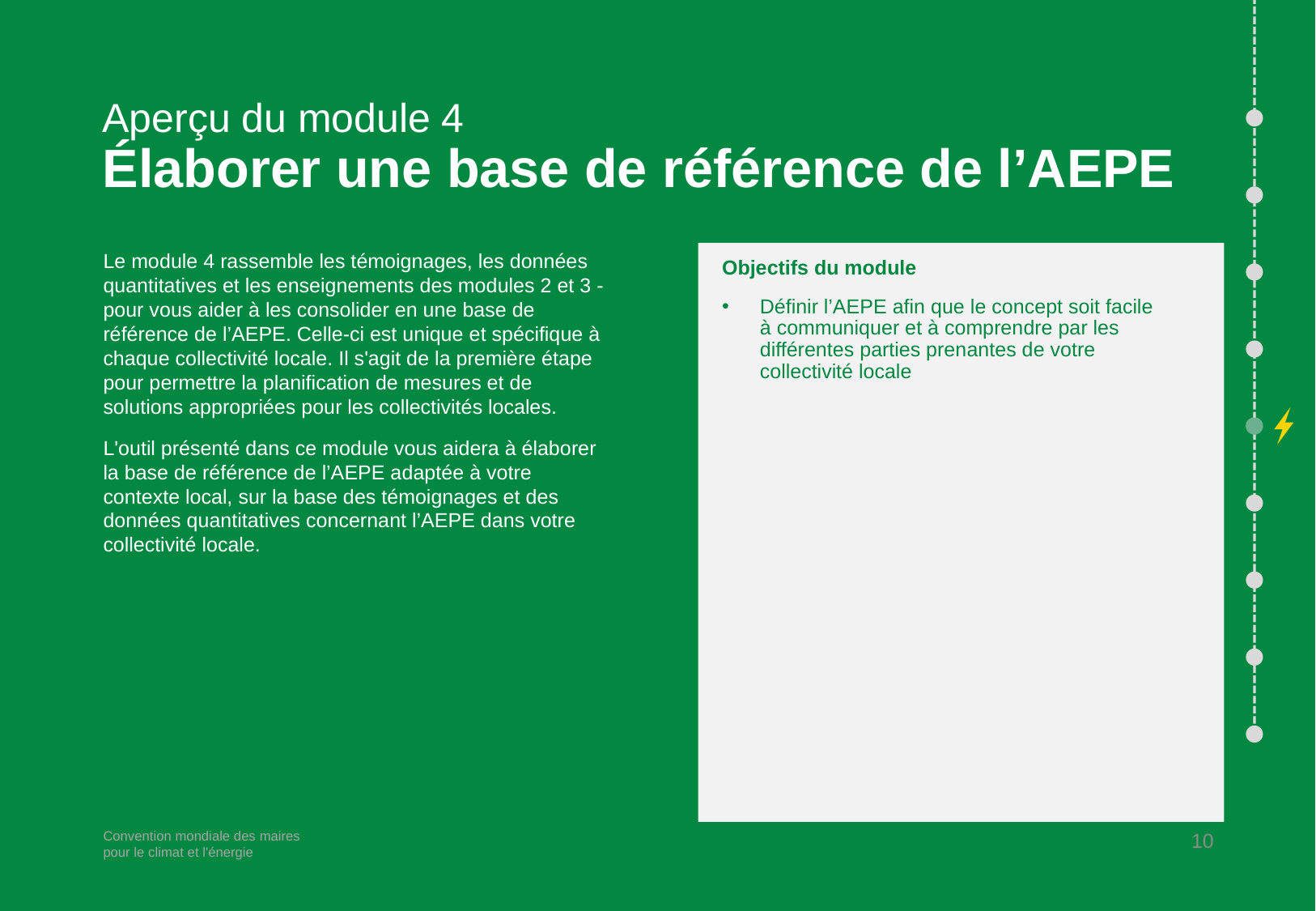

# Aperçu du module 4 Élaborer une base de référence de l’AEPE
Le module 4 rassemble les témoignages, les données quantitatives et les enseignements des modules 2 et 3 - pour vous aider à les consolider en une base de référence de l’AEPE. Celle-ci est unique et spécifique à chaque collectivité locale. Il s'agit de la première étape pour permettre la planification de mesures et de solutions appropriées pour les collectivités locales.
L'outil présenté dans ce module vous aidera à élaborer la base de référence de l’AEPE adaptée à votre contexte local, sur la base des témoignages et des données quantitatives concernant l’AEPE dans votre collectivité locale.
Objectifs du module
Définir l’AEPE afin que le concept soit facile
à communiquer et à comprendre par les différentes parties prenantes de votre
collectivité locale

10